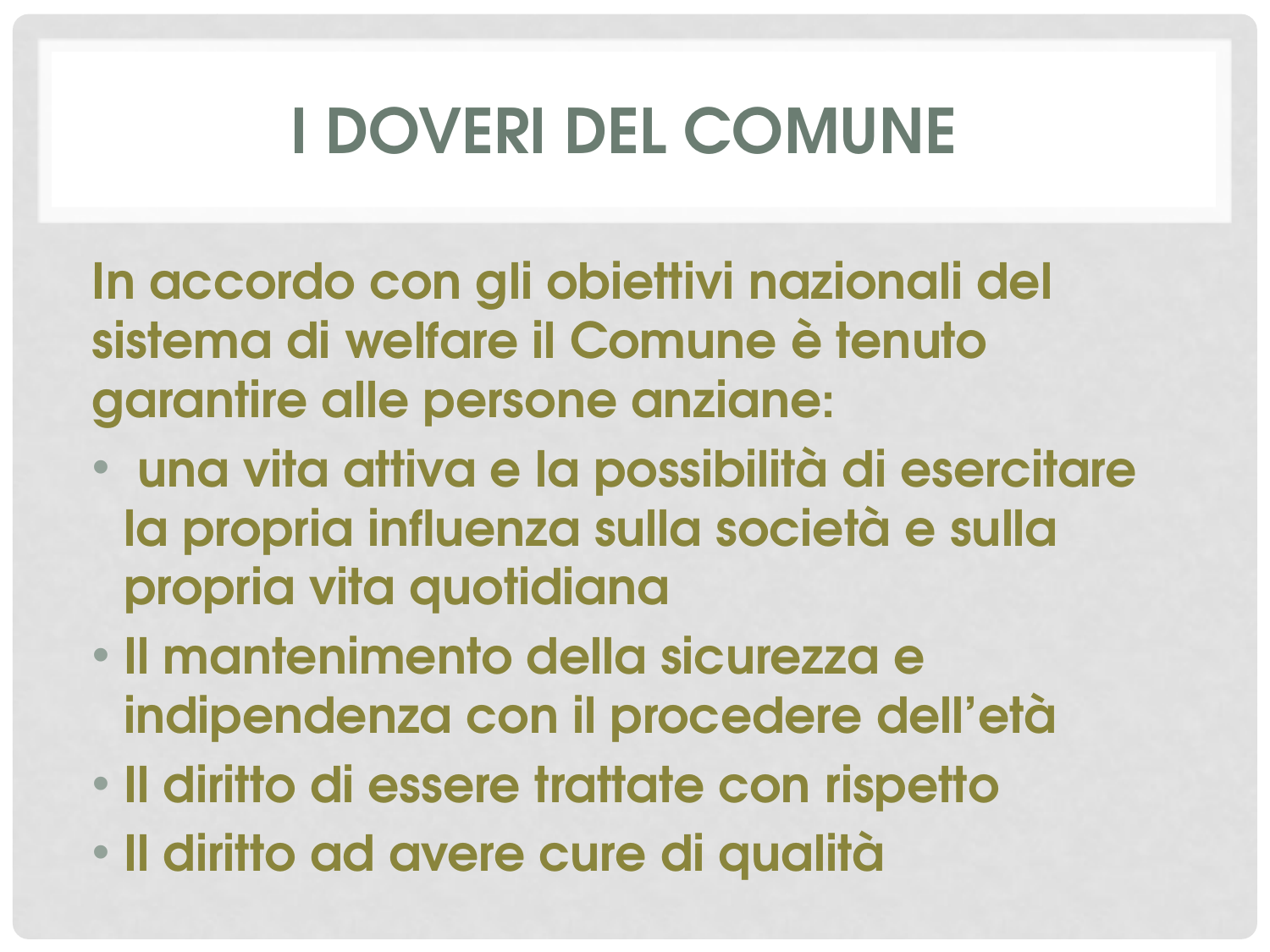

# I DOVERI DEL COMUNE
In accordo con gli obiettivi nazionali del sistema di welfare il Comune è tenuto  garantire alle persone anziane:
 una vita attiva e la possibilità di esercitare la propria influenza sulla società e sulla propria vita quotidiana
Il mantenimento della sicurezza e indipendenza con il procedere dell’età
Il diritto di essere trattate con rispetto
Il diritto ad avere cure di qualità